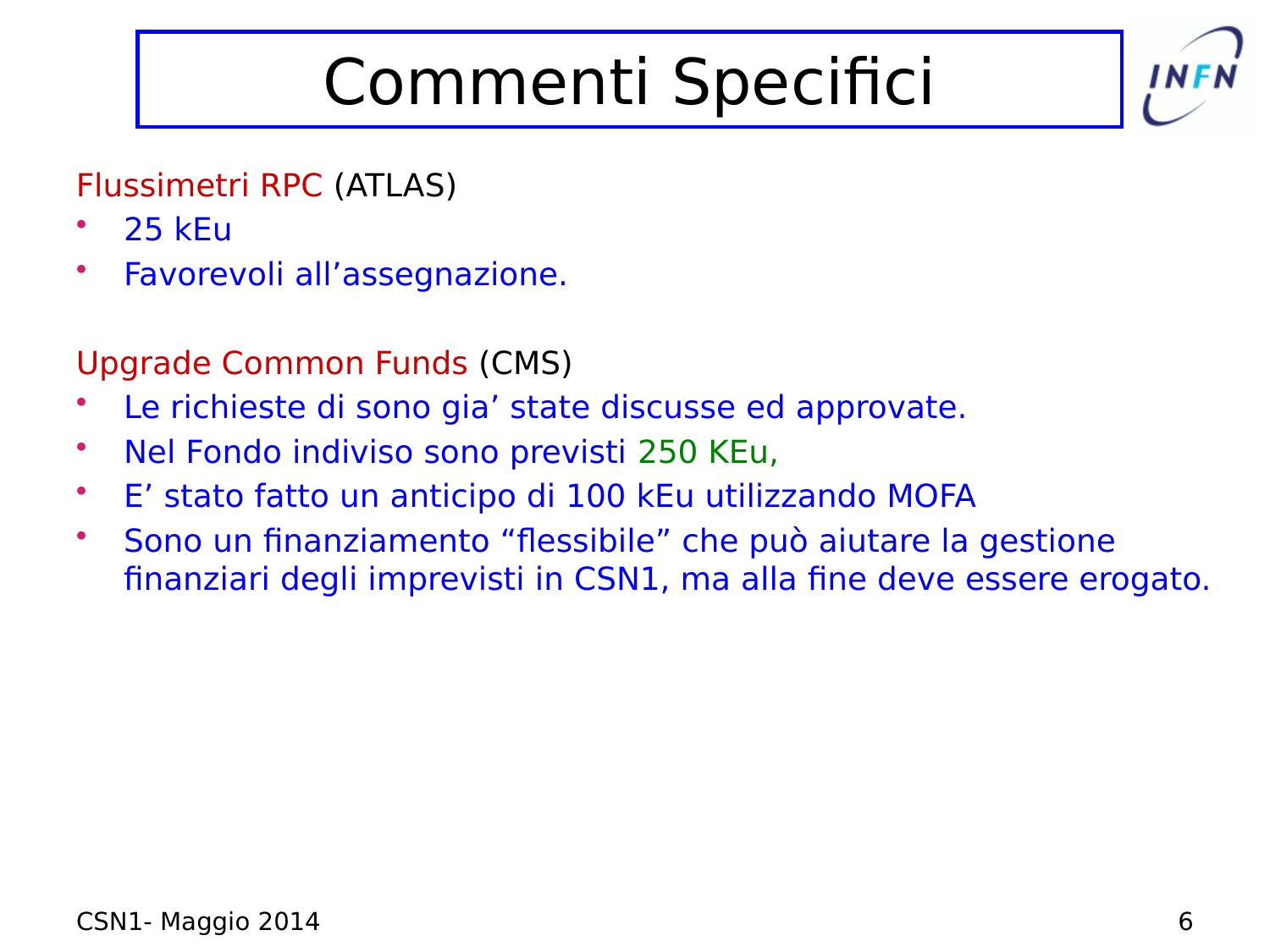

# Commenti Specifici
Flussimetri RPC (ATLAS)
25 kEu
Favorevoli all’assegnazione.

Upgrade Common Funds (CMS)
Le richieste di sono gia’ state discusse ed approvate.
Nel Fondo indiviso sono previsti 250 KEu,
E’ stato fatto un anticipo di 100 kEu utilizzando MOFA
Sono un finanziamento “flessibile” che può aiutare la gestione finanziari degli imprevisti in CSN1, ma alla fine deve essere erogato.

CSN1- Maggio 2014
6